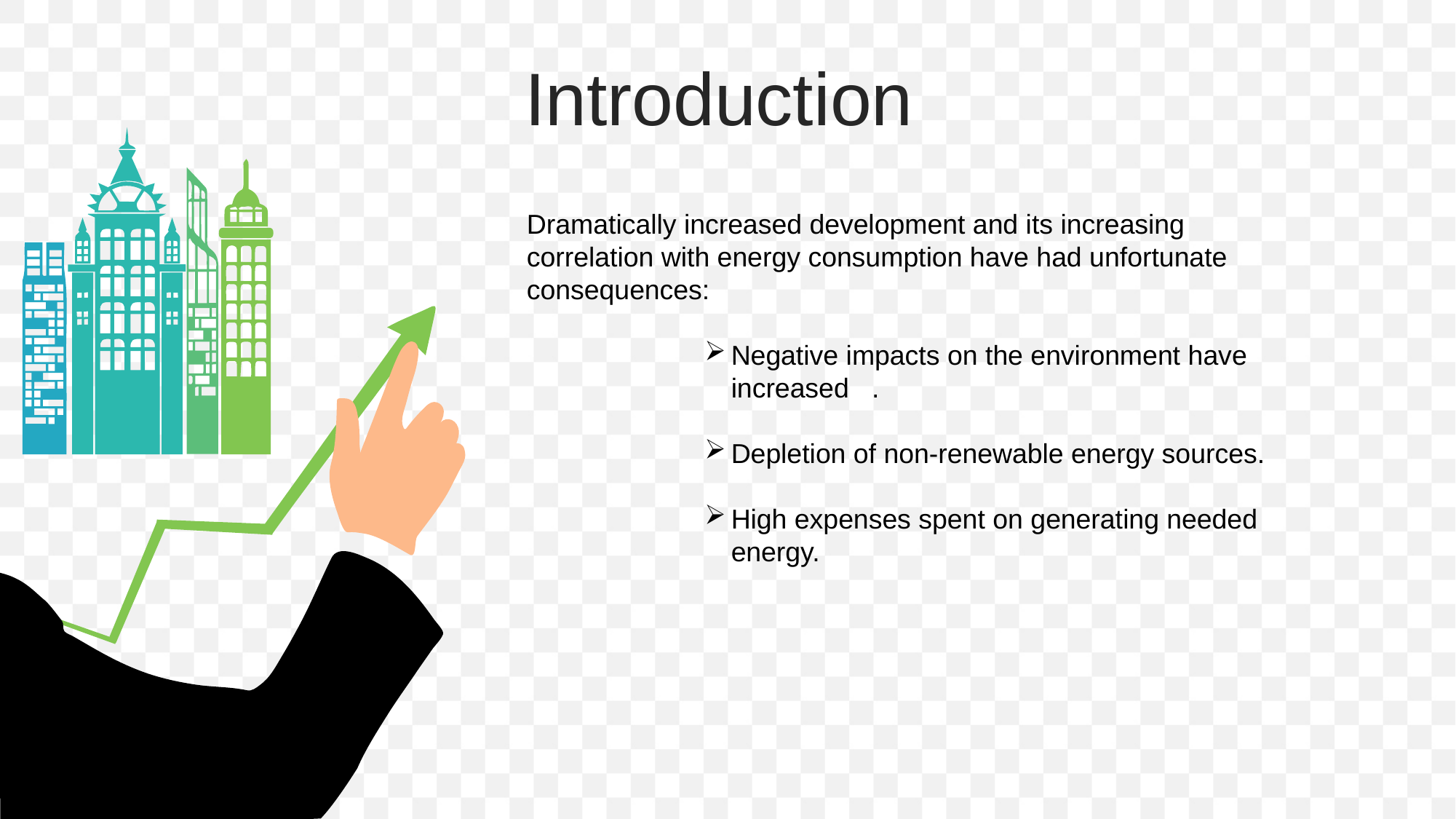

Introduction

Dramatically increased development and its increasing correlation with energy consumption have had unfortunate consequences:

Negative impacts on the environment have increased   .

Depletion of non-renewable energy sources.

High expenses spent on generating needed energy.